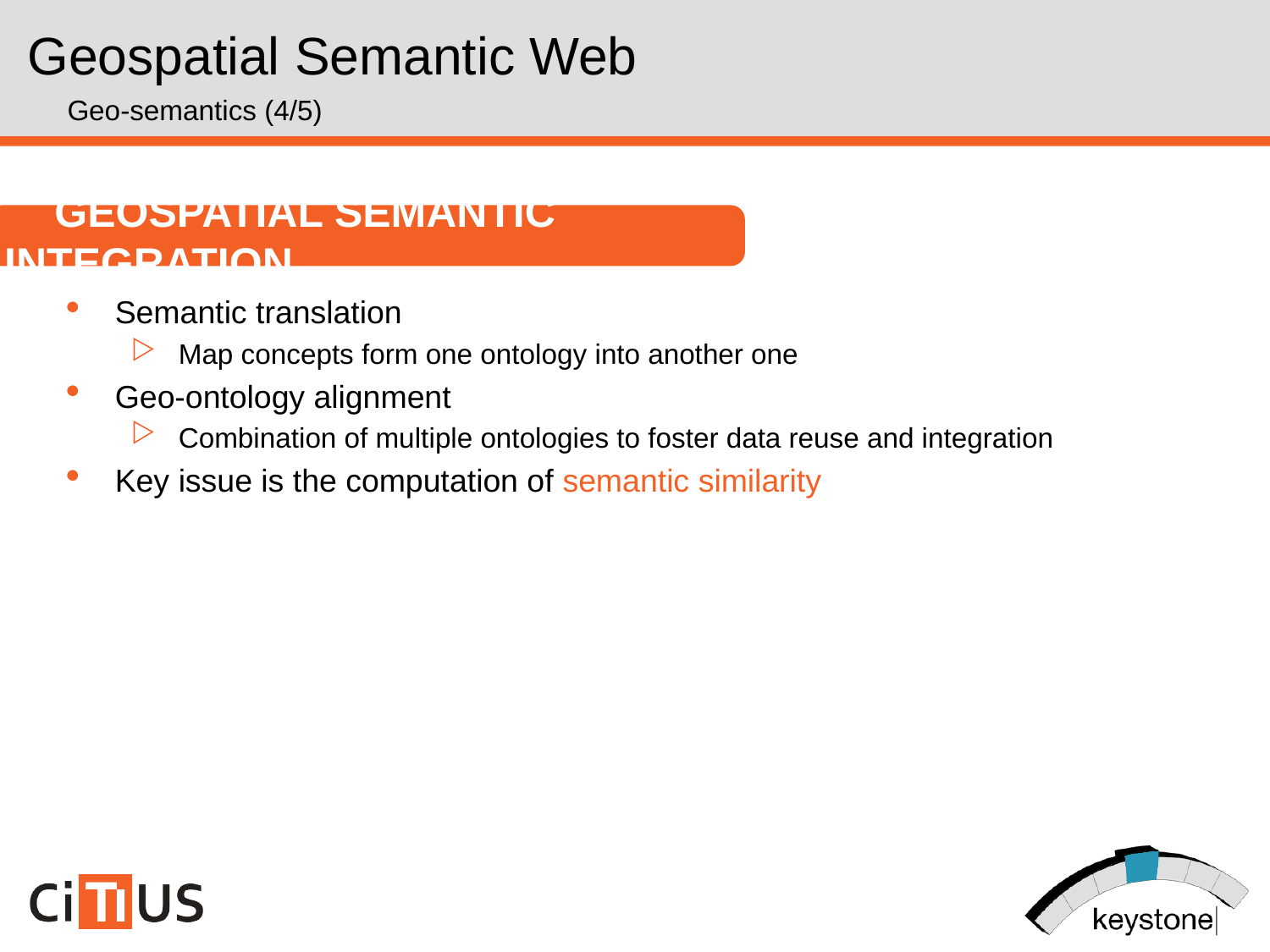

Geospatial Semantic Web
Geo-semantics (4/5)
Geospatial Semantic Integration
Semantic translation
Map concepts form one ontology into another one
Geo-ontology alignment
Combination of multiple ontologies to foster data reuse and integration
Key issue is the computation of semantic similarity